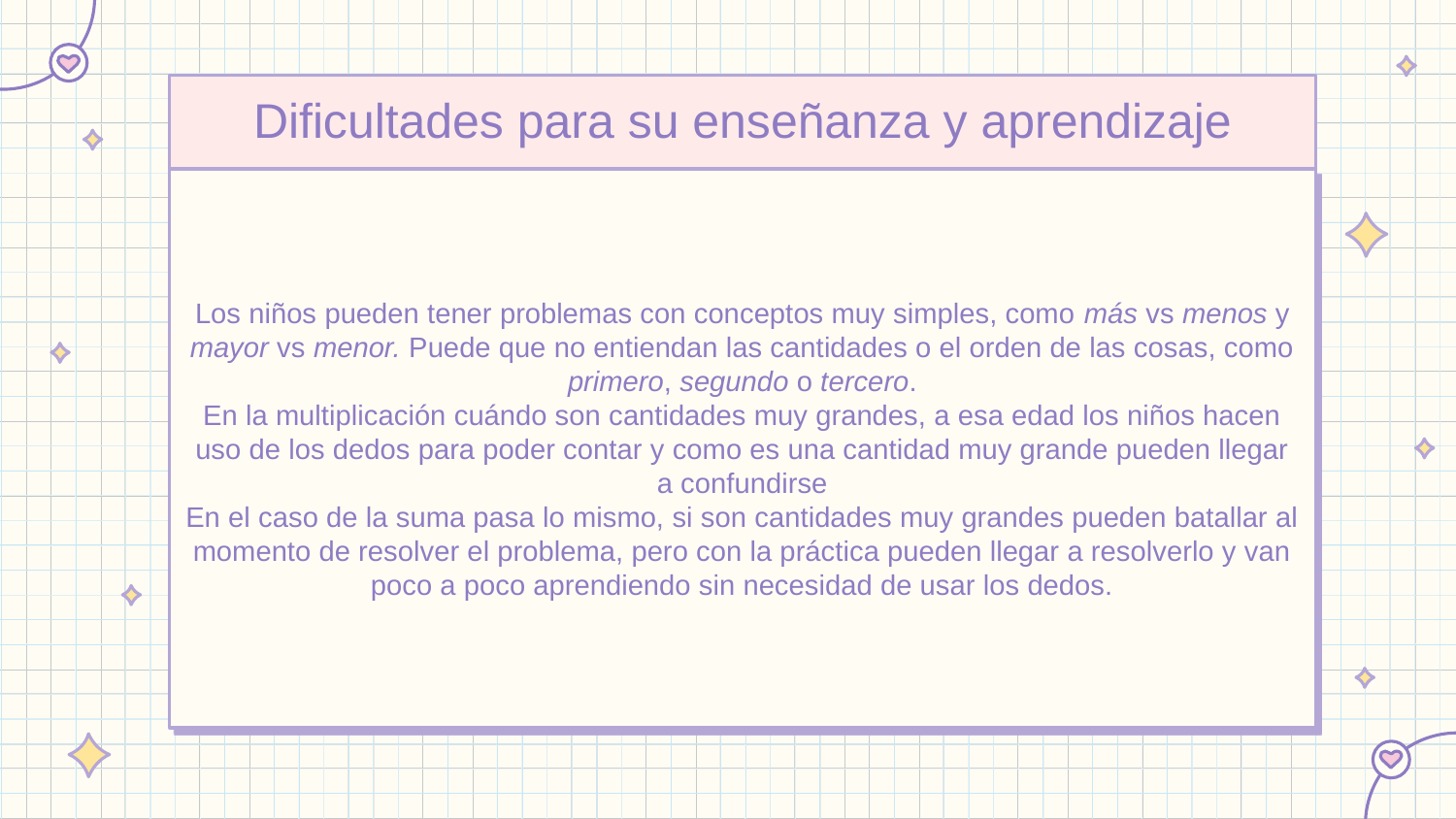

Dificultades para su enseñanza y aprendizaje

Los niños pueden tener problemas con conceptos muy simples, como más vs menos y mayor vs menor. Puede que no entiendan las cantidades o el orden de las cosas, como primero, segundo o tercero.
En la multiplicación cuándo son cantidades muy grandes, a esa edad los niños hacen uso de los dedos para poder contar y como es una cantidad muy grande pueden llegar a confundirse
En el caso de la suma pasa lo mismo, si son cantidades muy grandes pueden batallar al momento de resolver el problema, pero con la práctica pueden llegar a resolverlo y van poco a poco aprendiendo sin necesidad de usar los dedos.